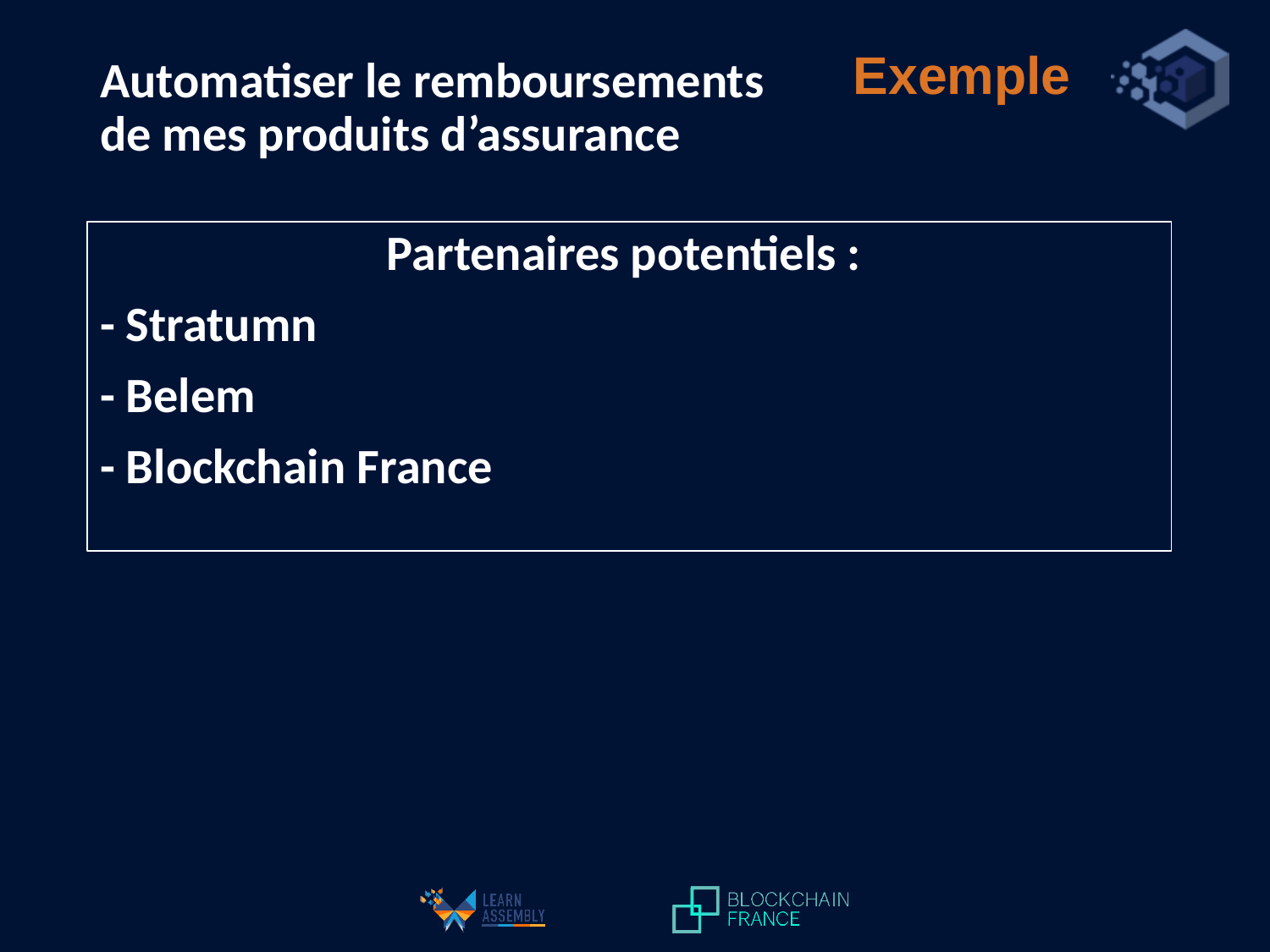

Exemple
Automatiser le remboursements
de mes produits d’assurance
Partenaires potentiels :
- Stratumn
- Belem
- Blockchain France